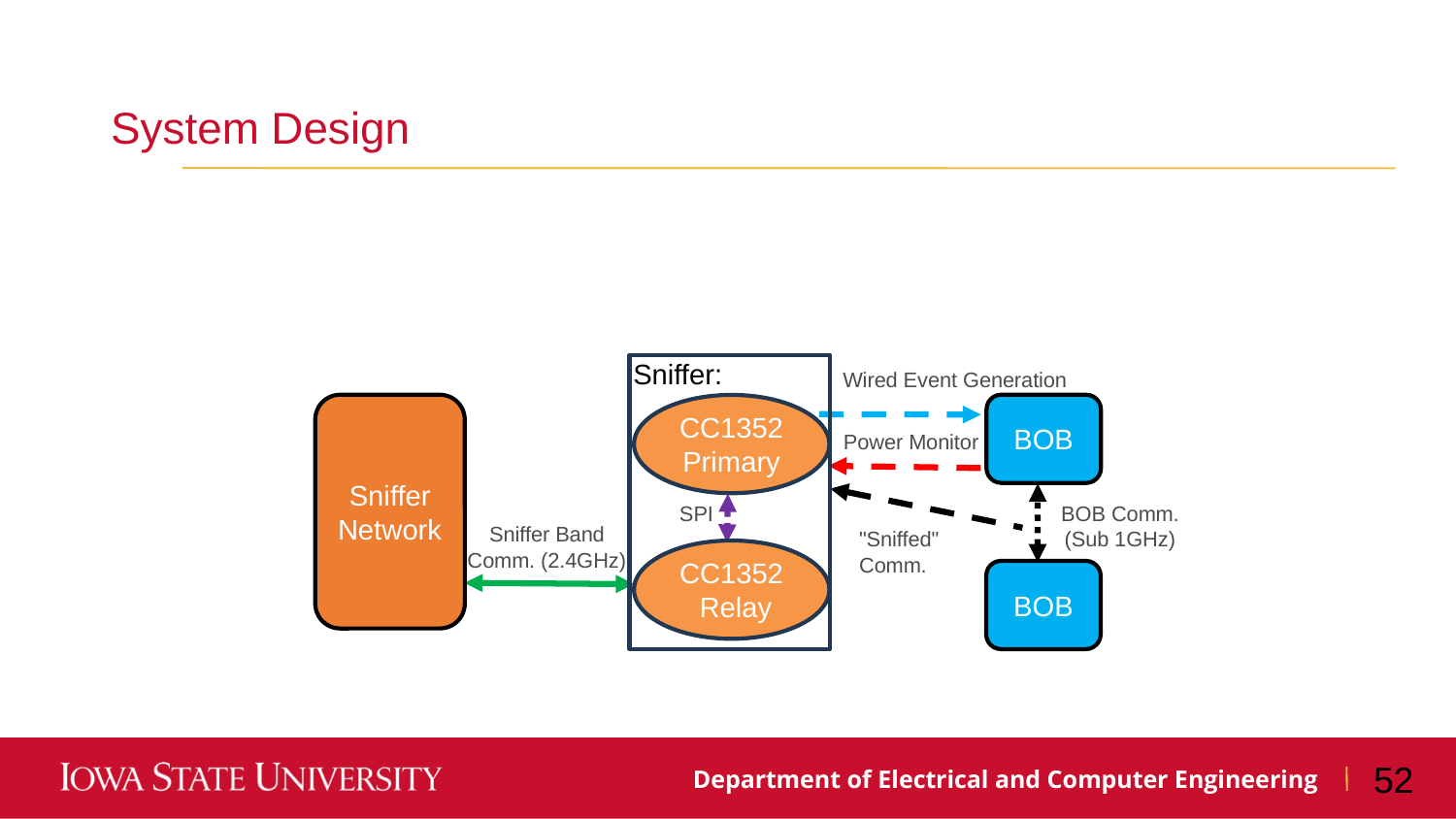

System Design

Sniffer:

Wired Event Generation
Sniffer Network
BOB
CC1352
Primary
Power Monitor
BOB Comm.
(Sub 1GHz)
SPI
Sniffer Band Comm. (2.4GHz)
"Sniffed"
Comm.
CC1352
 Relay
BOB